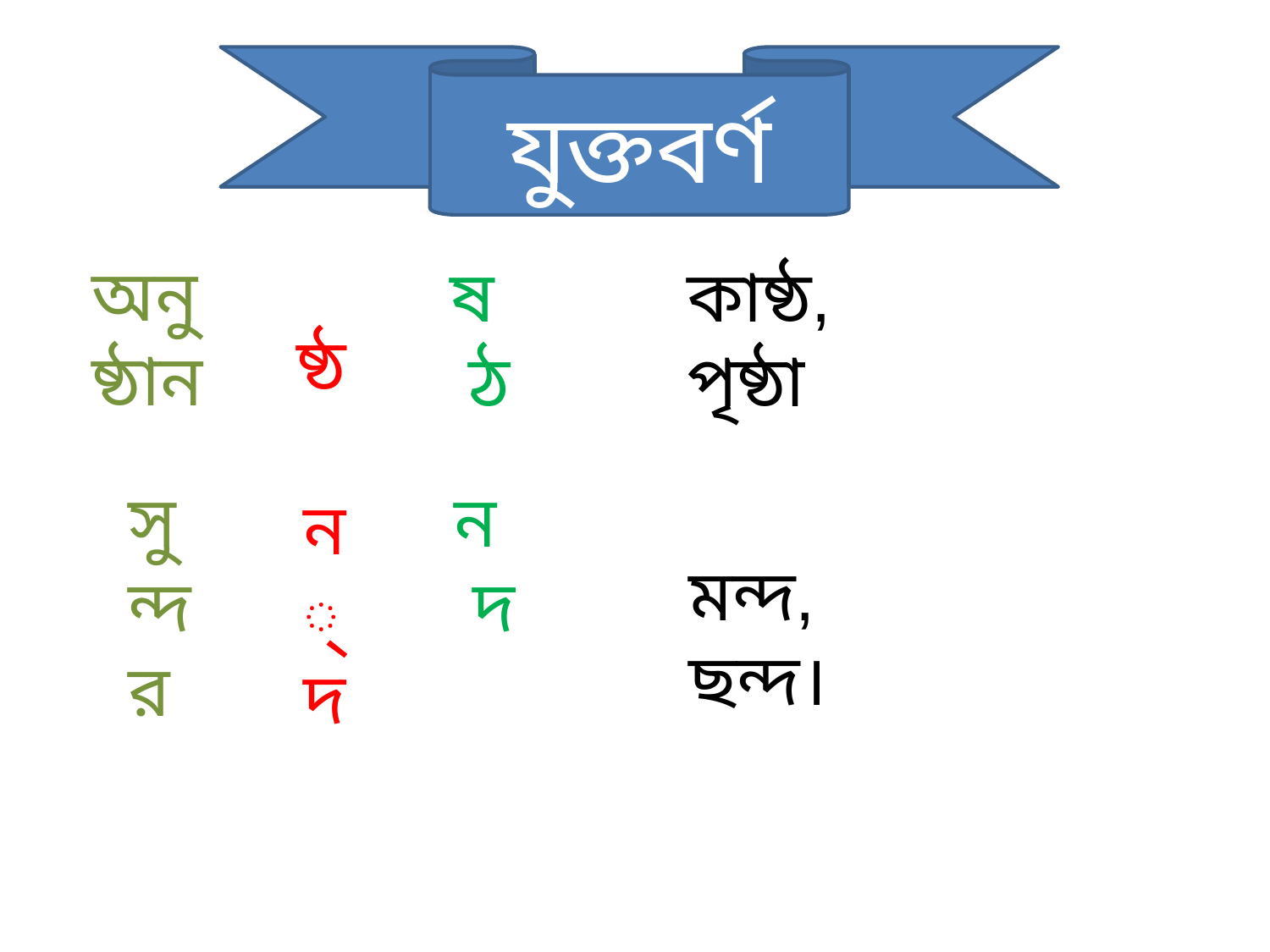

যুক্তবর্ণ
অনুষ্ঠান
 ষ্ঠ
ষ       ঠ
কাষ্ঠ, পৃষ্ঠা
 সুন্দর
ন        দ
 মন্দ,ছন্দ।
ন্দ